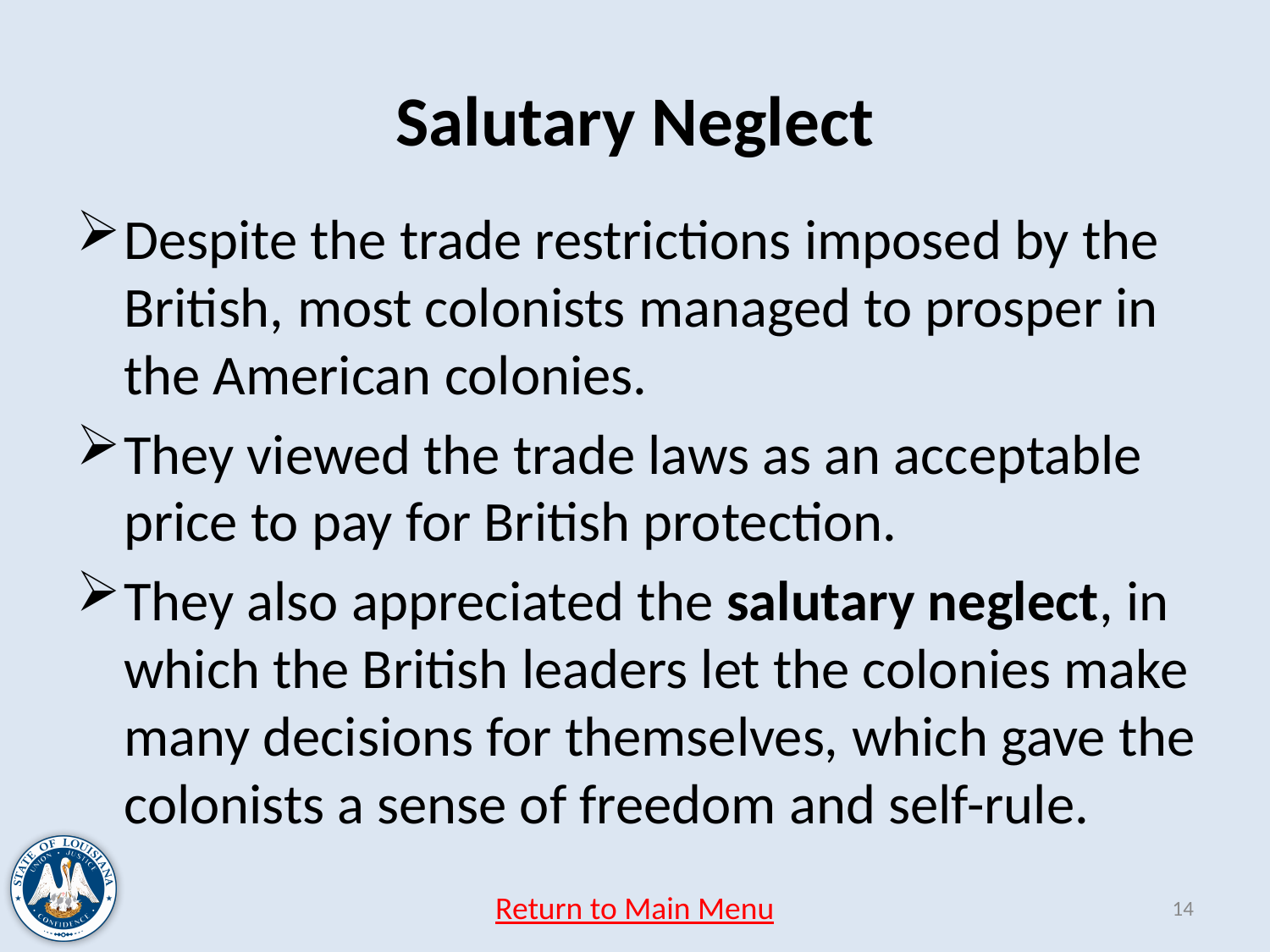

# Salutary Neglect
Despite the trade restrictions imposed by the British, most colonists managed to prosper in the American colonies.
They viewed the trade laws as an acceptable price to pay for British protection.
They also appreciated the salutary neglect, in which the British leaders let the colonies make many decisions for themselves, which gave the colonists a sense of freedom and self-rule.
Return to Main Menu
14